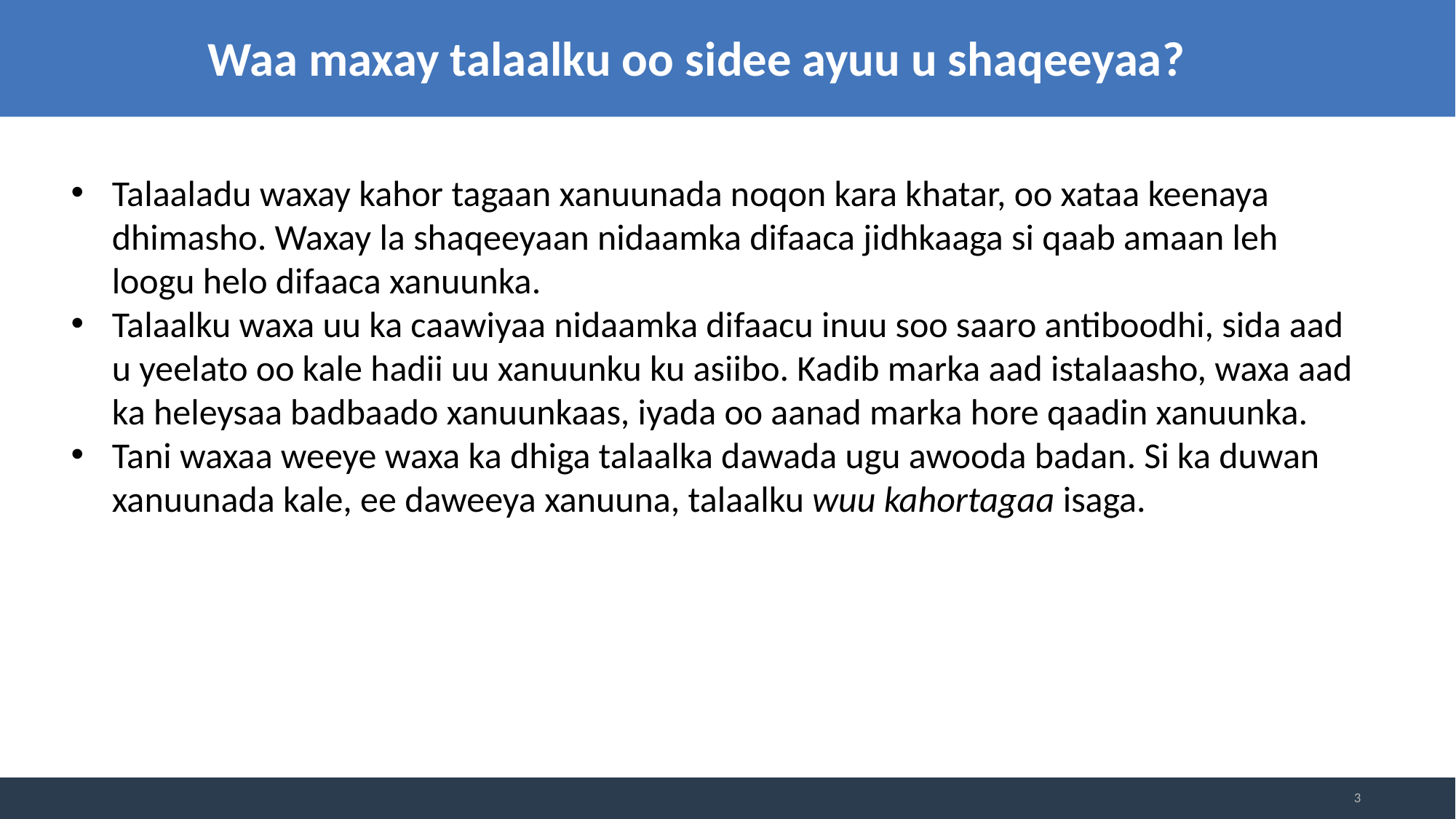

Waa maxay talaalku oo sidee ayuu u shaqeeyaa?
Talaaladu waxay kahor tagaan xanuunada noqon kara khatar, oo xataa keenaya dhimasho. Waxay la shaqeeyaan nidaamka difaaca jidhkaaga si qaab amaan leh loogu helo difaaca xanuunka.
Talaalku waxa uu ka caawiyaa nidaamka difaacu inuu soo saaro antiboodhi, sida aad u yeelato oo kale hadii uu xanuunku ku asiibo. Kadib marka aad istalaasho, waxa aad ka heleysaa badbaado xanuunkaas, iyada oo aanad marka hore qaadin xanuunka.
Tani waxaa weeye waxa ka dhiga talaalka dawada ugu awooda badan. Si ka duwan xanuunada kale, ee daweeya xanuuna, talaalku wuu kahortagaa isaga.

3